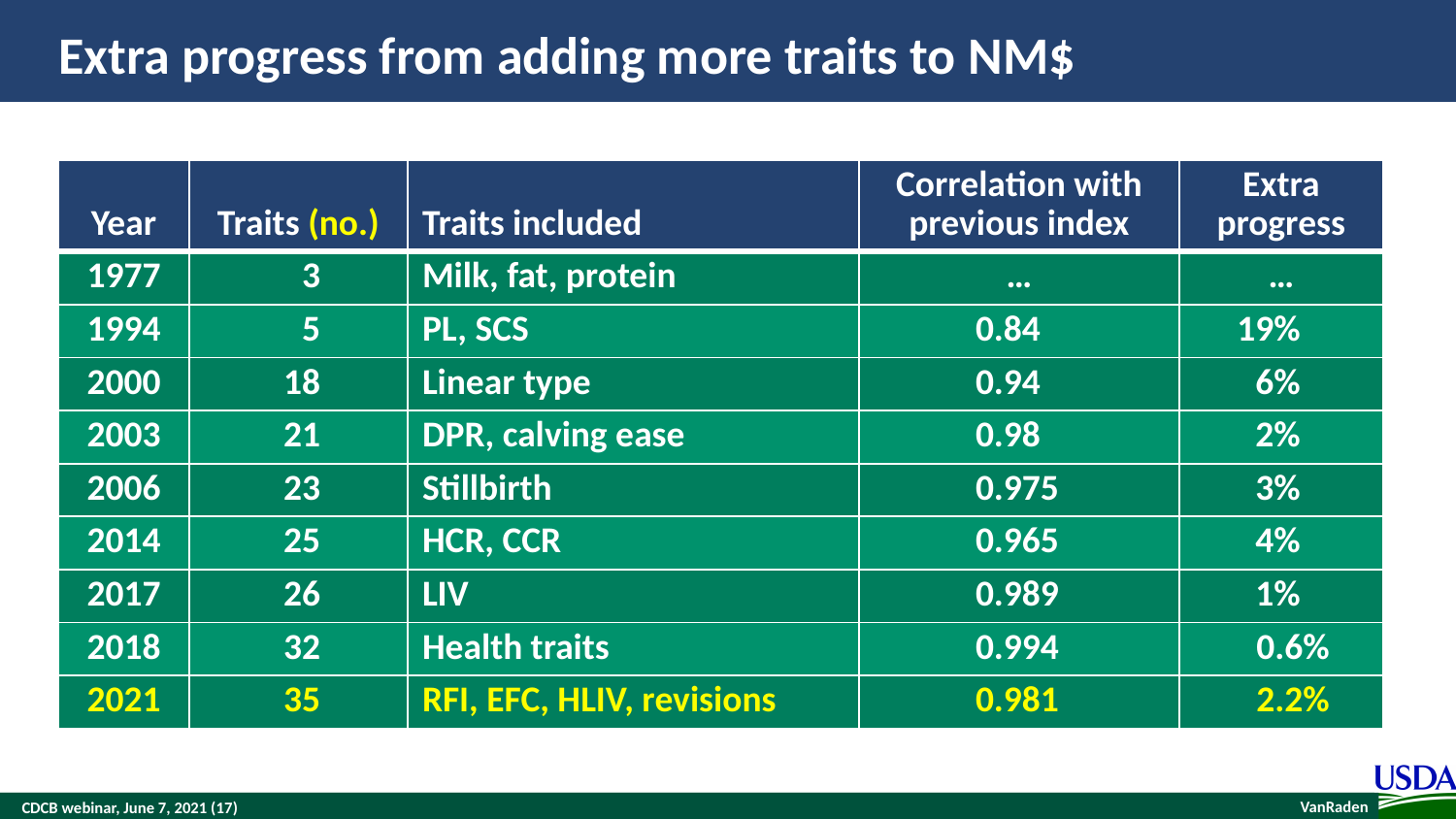

# Extra progress from adding more traits to NM$
| Year | Traits (no.) | Traits included | Correlation with previous index | Extra progress |
| --- | --- | --- | --- | --- |
| 1977 | 3 | Milk, fat, protein | … | … |
| 1994 | 5 | PL, SCS | 0.84 | 19% |
| 2000 | 18 | Linear type | 0.94 | 6% |
| 2003 | 21 | DPR, calving ease | 0.98 | 2% |
| 2006 | 23 | Stillbirth | 0.975 | 3% |
| 2014 | 25 | HCR, CCR | 0.965 | 4% |
| 2017 | 26 | LIV | 0.989 | 1% |
| 2018 | 32 | Health traits | 0.994 | 0.6% |
| 2021 | 35 | RFI, EFC, HLIV, revisions | 0.981 | 2.2% |